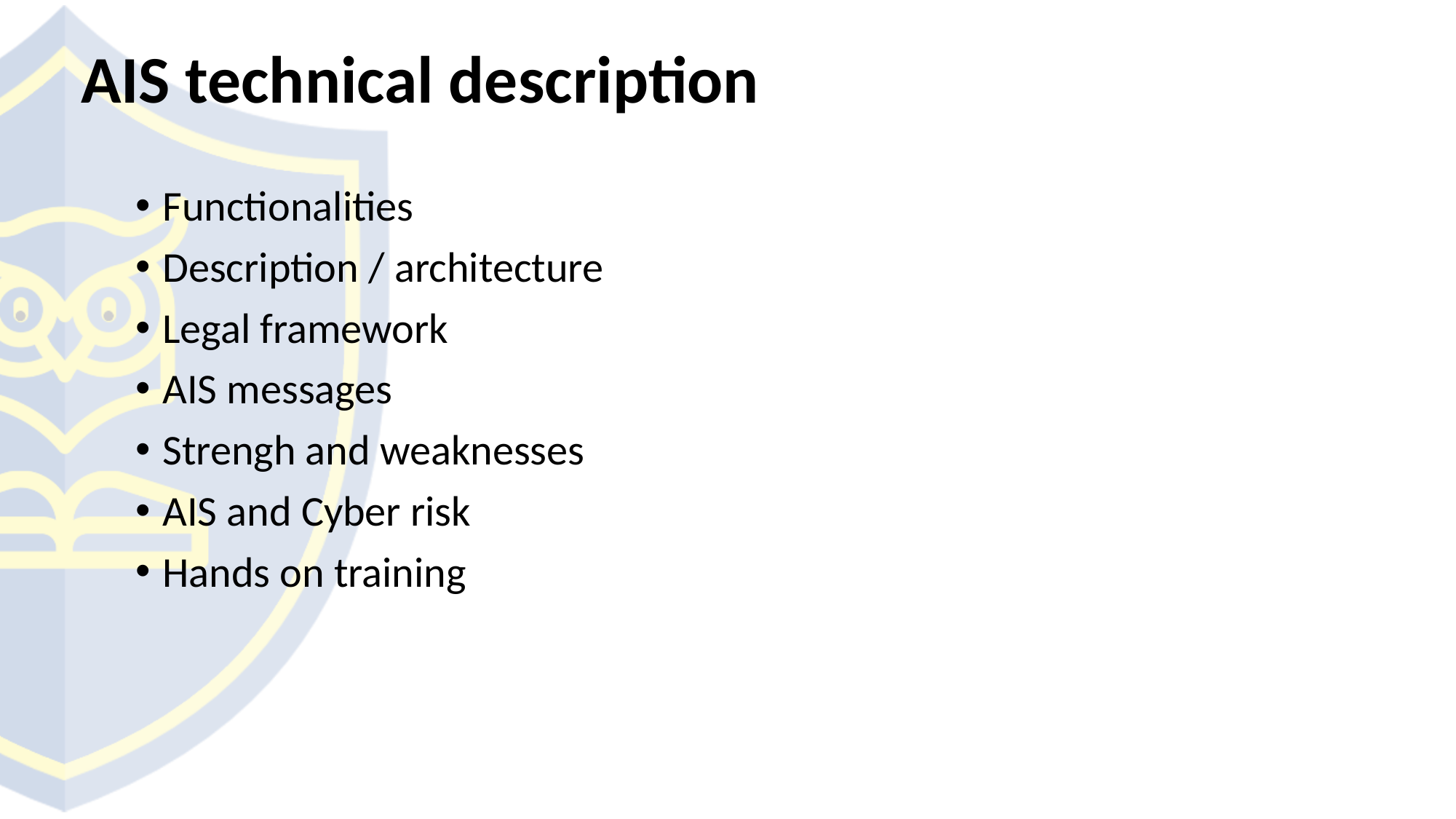

# AIS technical description
Functionalities
Description / architecture
Legal framework
AIS messages
Strengh and weaknesses
AIS and Cyber risk
Hands on training